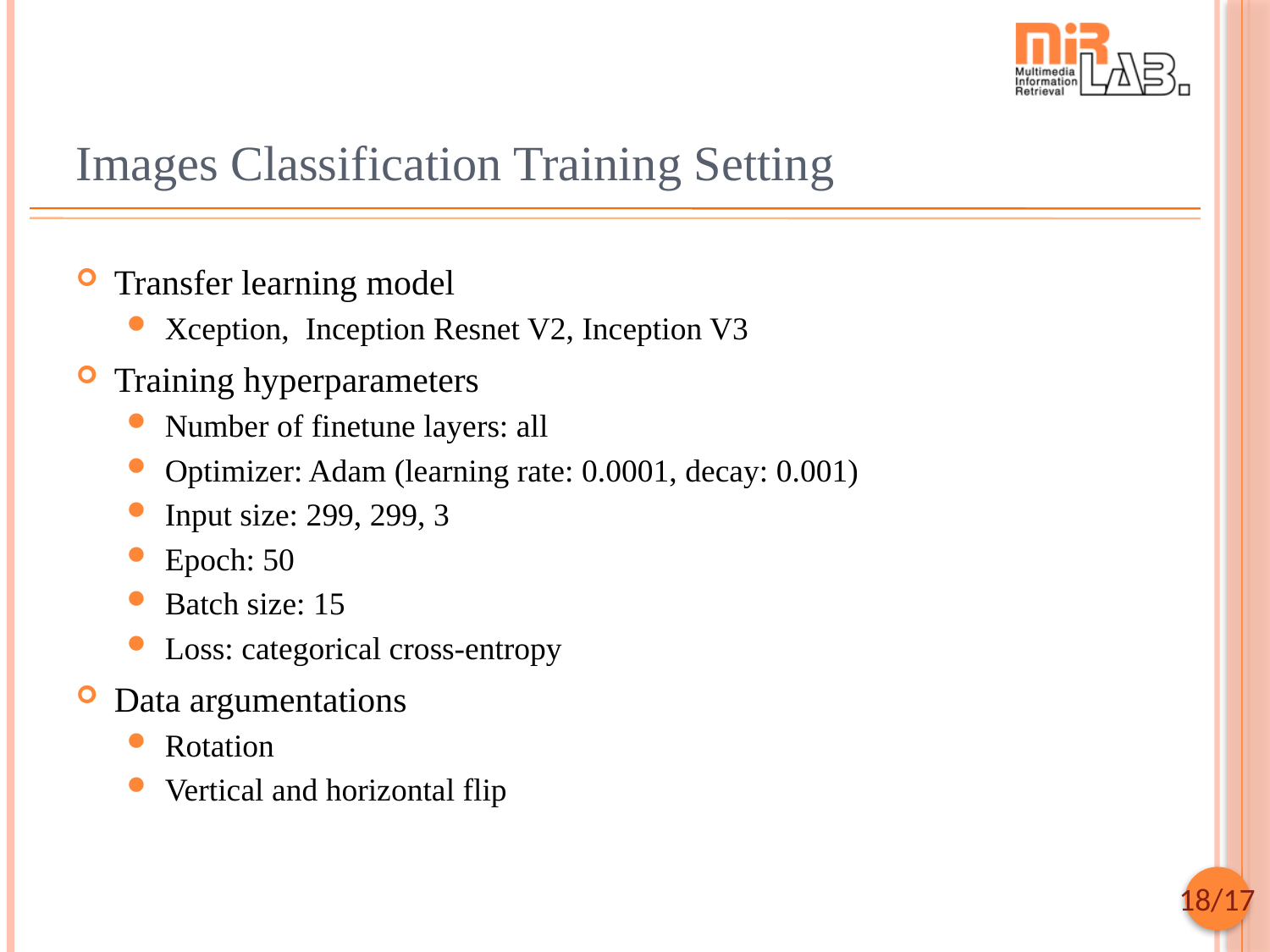

# Images Classification Training Setting
Transfer learning model
Xception,  Inception Resnet V2, Inception V3
Training hyperparameters
Number of finetune layers: all
Optimizer: Adam (learning rate: 0.0001, decay: 0.001)
Input size: 299, 299, 3
Epoch: 50
Batch size: 15
Loss: categorical cross-entropy
Data argumentations
Rotation
Vertical and horizontal flip